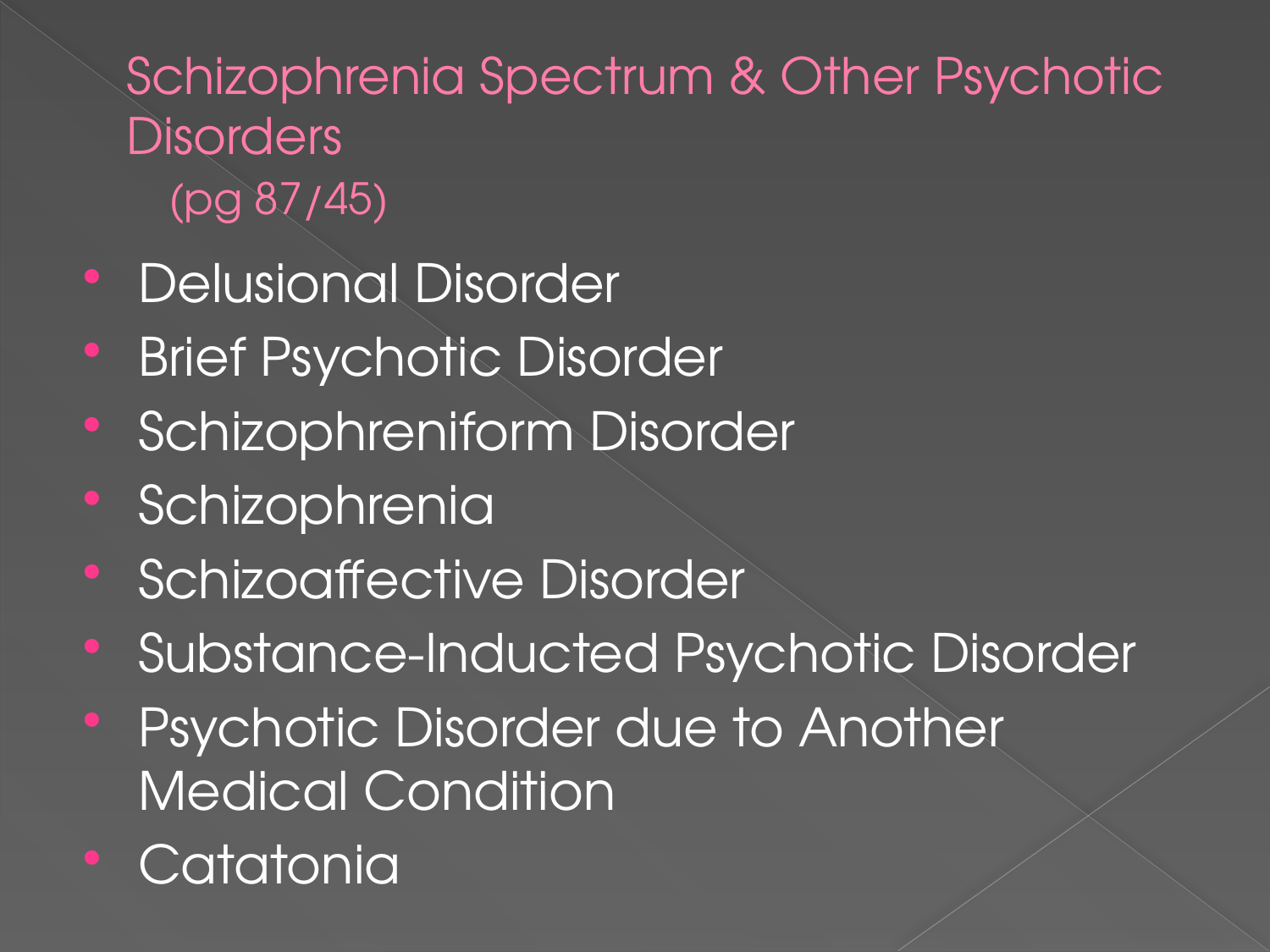

# Schizophrenia Spectrum & Other Psychotic Disorders (pg 87/45)
Delusional Disorder
Brief Psychotic Disorder
Schizophreniform Disorder
Schizophrenia
Schizoaffective Disorder
Substance-Inducted Psychotic Disorder
Psychotic Disorder due to Another Medical Condition
Catatonia